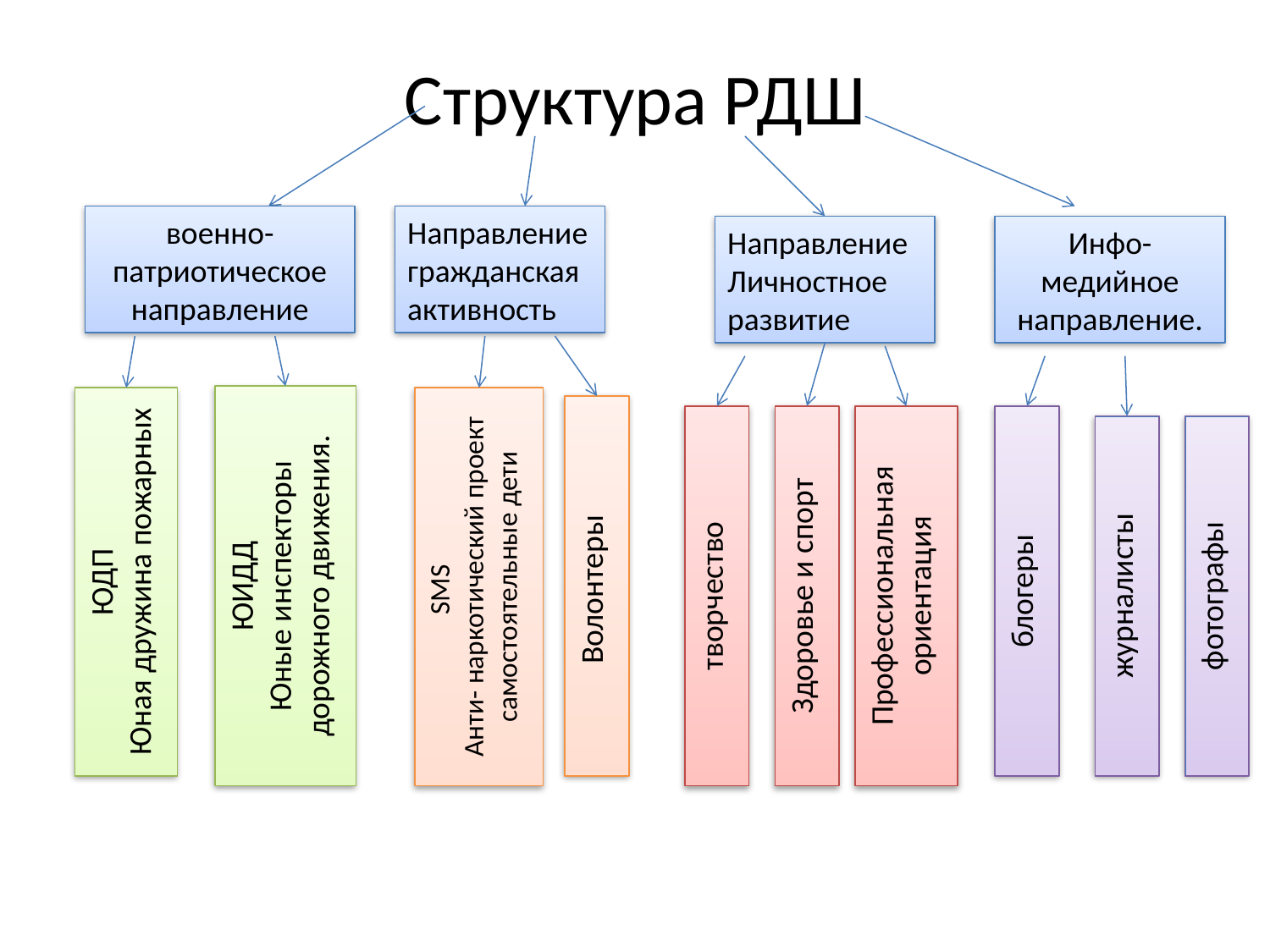

# Структура РДШ
военно- патриотическое направление
Направление гражданская активность
Направление Личностное развитие
Инфо-медийное направление.
ЮИДД
Юные инспекторы дорожного движения.
ЮДП
Юная дружина пожарных
SMS
Анти- наркотический проект самостоятельные дети
Волонтеры
творчество
Здоровье и спорт
Профессиональная ориентация
блогеры
журналисты
фотографы